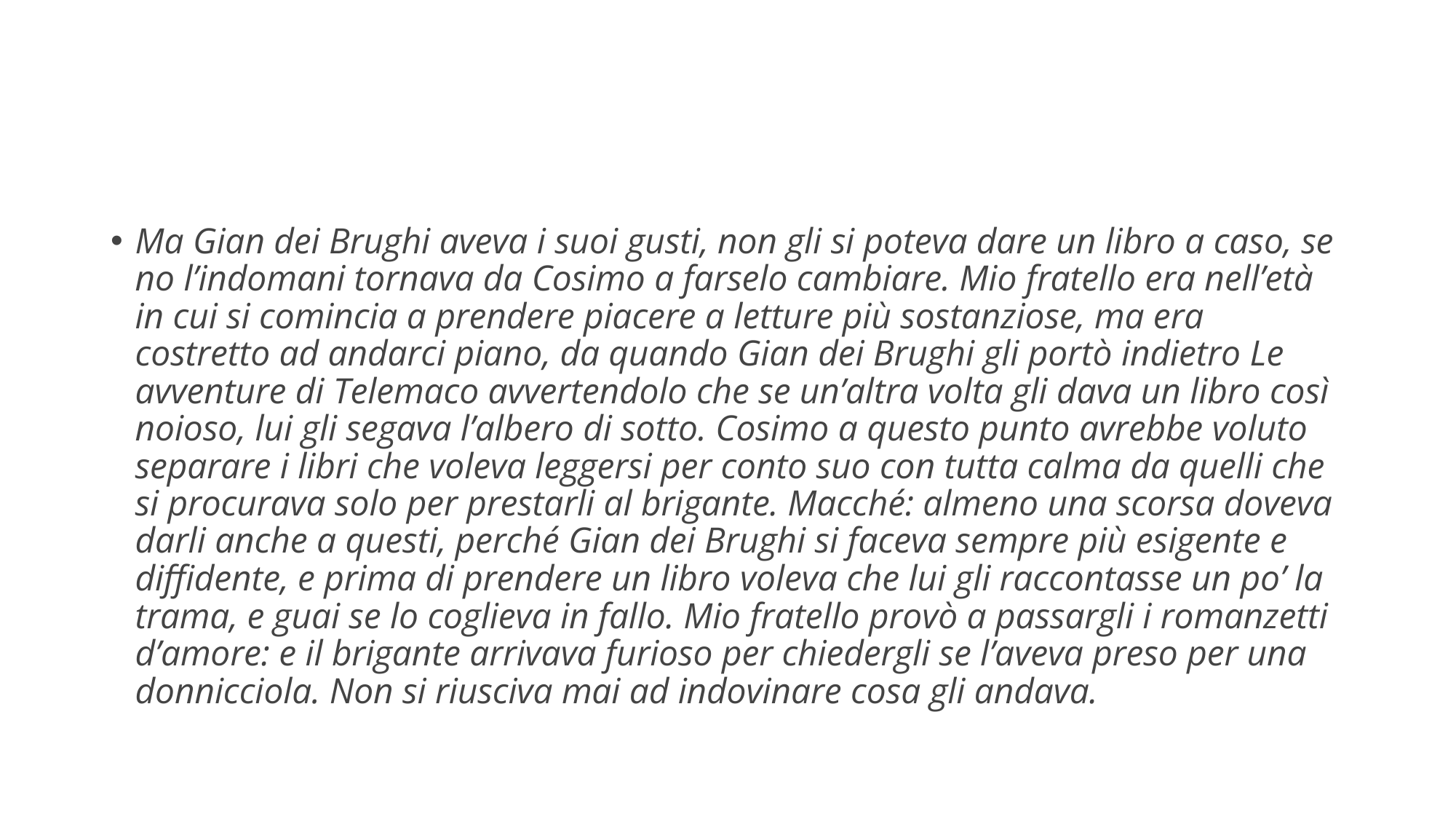

#
Ma Gian dei Brughi aveva i suoi gusti, non gli si poteva dare un libro a caso, se no l’indomani tornava da Cosimo a farselo cambiare. Mio fratello era nell’età in cui si comincia a prendere piacere a letture più sostanziose, ma era costretto ad andarci piano, da quando Gian dei Brughi gli portò indietro Le avventure di Telemaco avvertendolo che se un’altra volta gli dava un libro così noioso, lui gli segava l’albero di sotto. Cosimo a questo punto avrebbe voluto separare i libri che voleva leggersi per conto suo con tutta calma da quelli che si procurava solo per prestarli al brigante. Macché: almeno una scorsa doveva darli anche a questi, perché Gian dei Brughi si faceva sempre più esigente e diffidente, e prima di prendere un libro voleva che lui gli raccontasse un po’ la trama, e guai se lo coglieva in fallo. Mio fratello provò a passargli i romanzetti d’amore: e il brigante arrivava furioso per chiedergli se l’aveva preso per una donnicciola. Non si riusciva mai ad indovinare cosa gli andava.